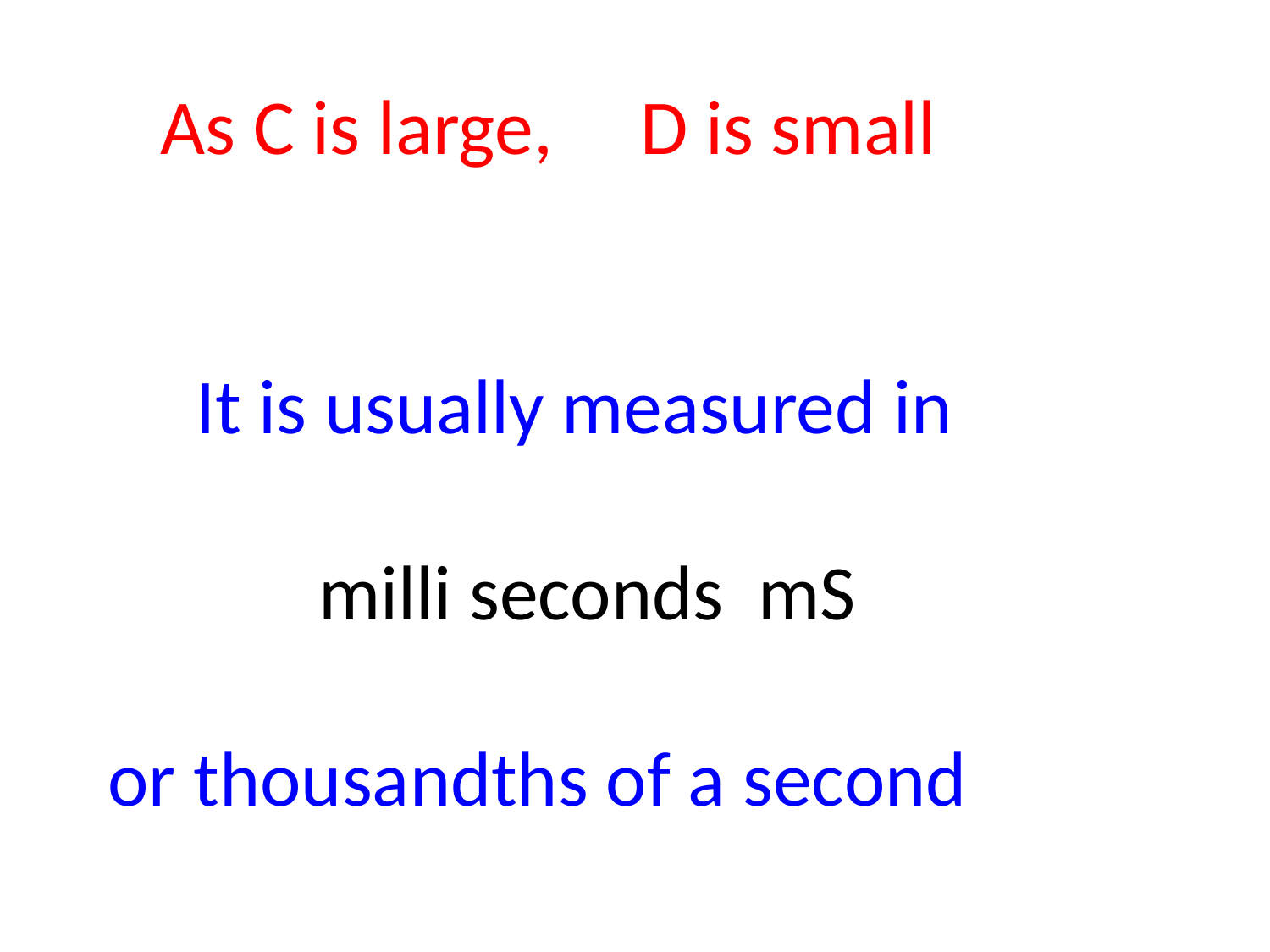

As C is large,     D is small

     It is usually measured in

            milli seconds  mS

or thousandths of a second